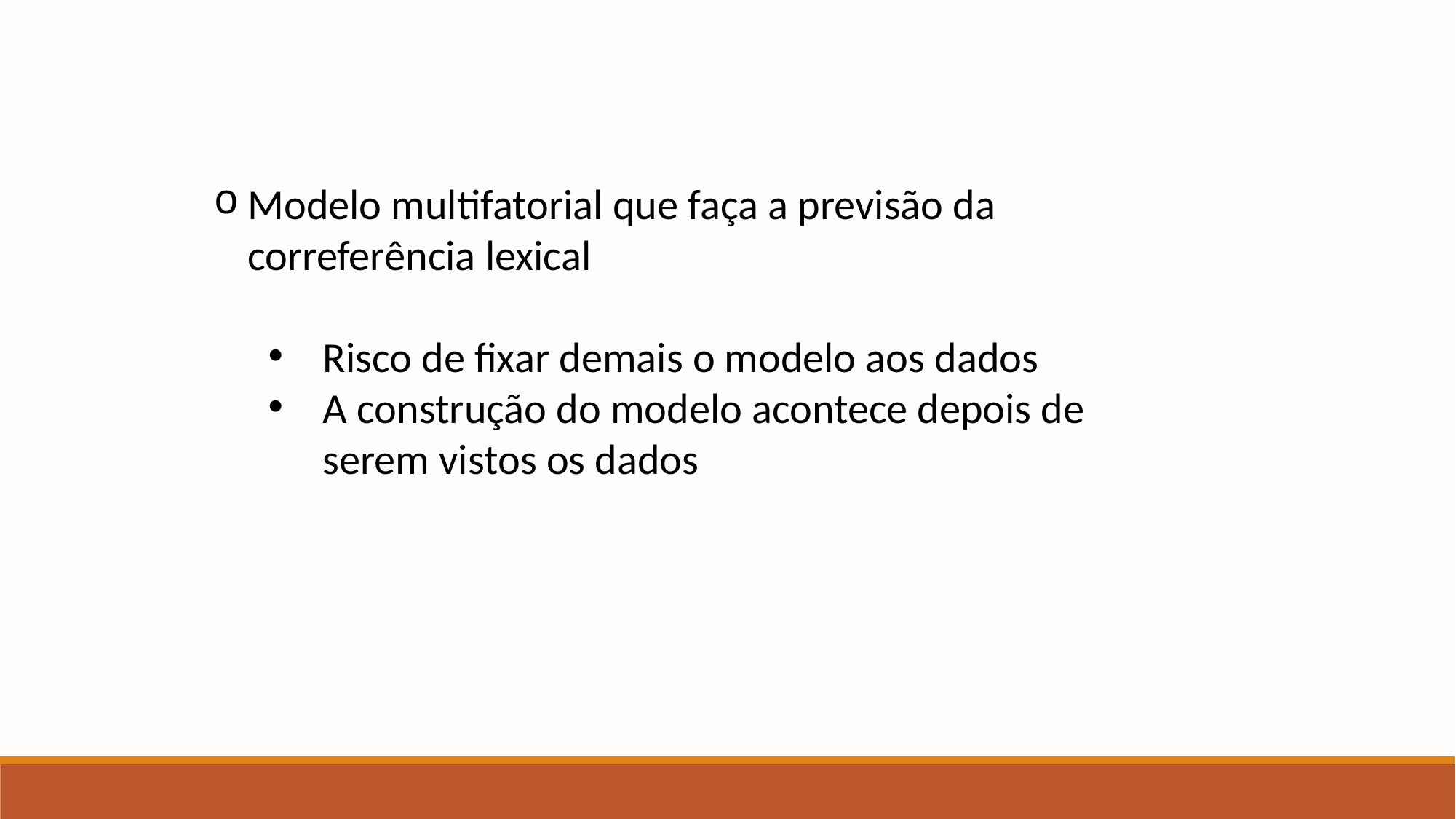

Modelo multifatorial que faça a previsão da correferência lexical

Risco de fixar demais o modelo aos dados
A construção do modelo acontece depois de serem vistos os dados